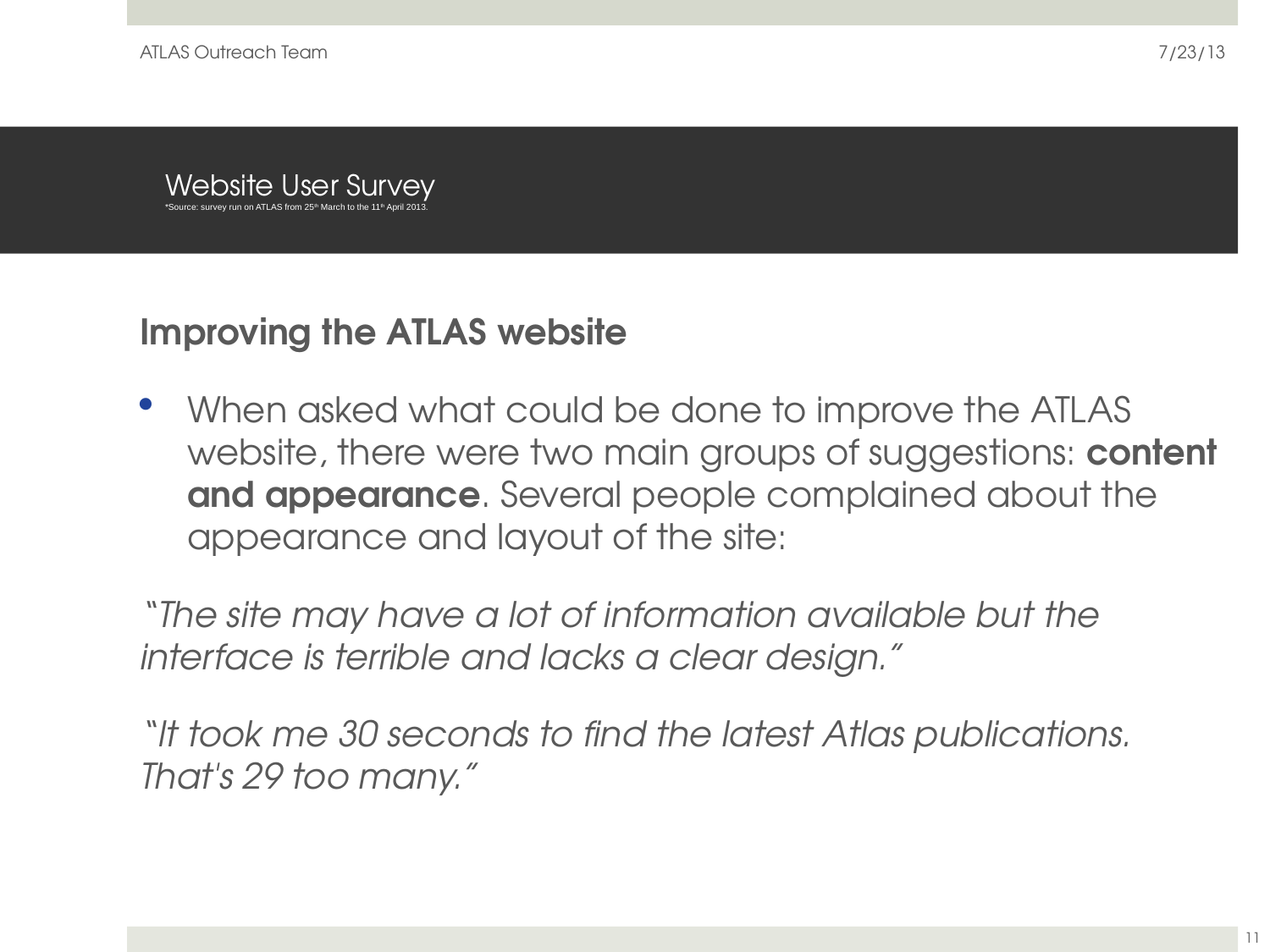

ATLAS Outreach Team
7/23/13
# Website User Survey *Source: survey run on ATLAS from 25th March to the 11th April 2013.
Improving the ATLAS website
When asked what could be done to improve the ATLAS website, there were two main groups of suggestions: content and appearance. Several people complained about the appearance and layout of the site:
“The site may have a lot of information available but the interface is terrible and lacks a clear design.”
“It took me 30 seconds to find the latest Atlas publications. That's 29 too many.”
11